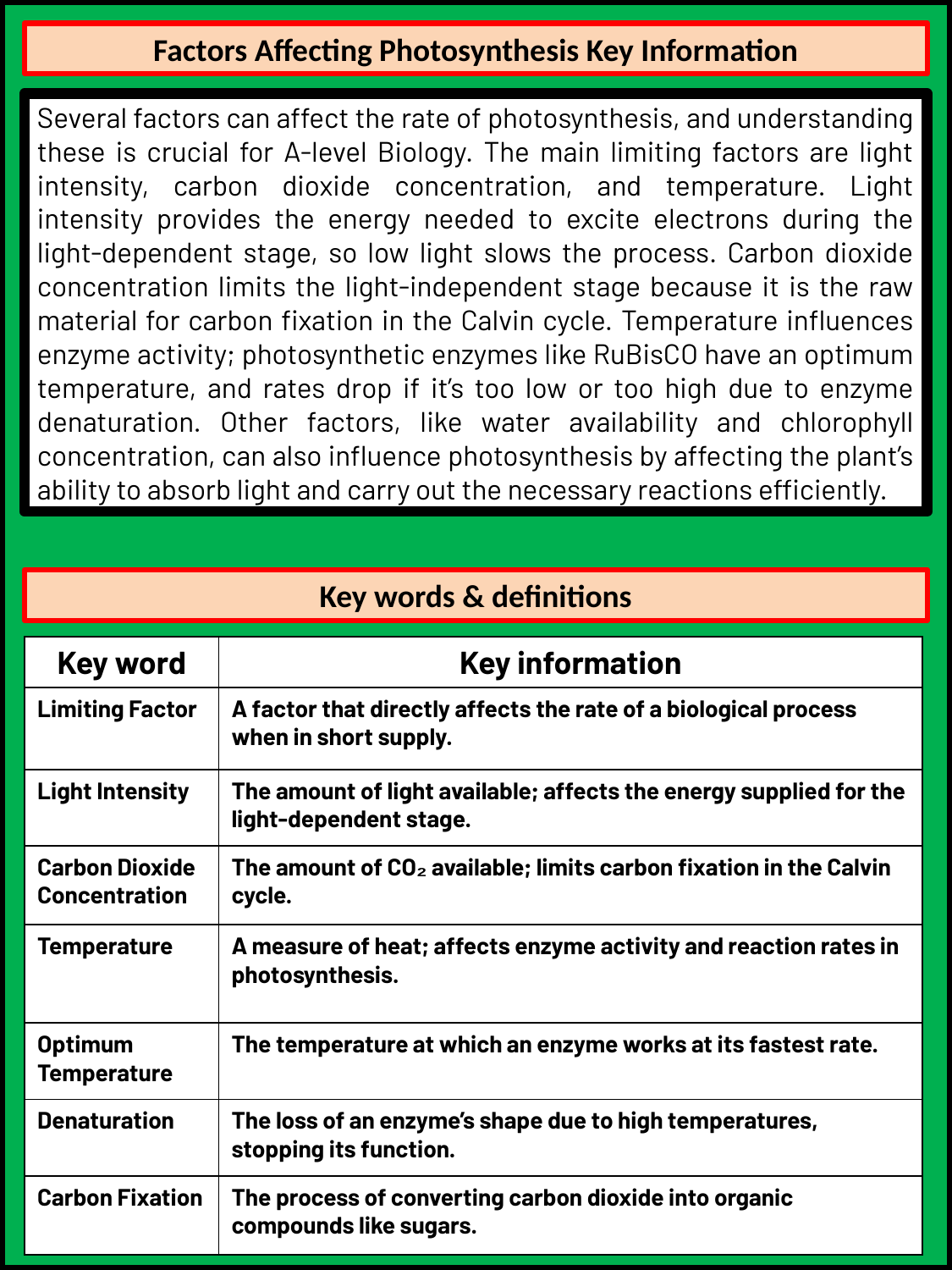

Factors Affecting Photosynthesis Key Information
Several factors can affect the rate of photosynthesis, and understanding these is crucial for A-level Biology. The main limiting factors are light intensity, carbon dioxide concentration, and temperature. Light intensity provides the energy needed to excite electrons during the light-dependent stage, so low light slows the process. Carbon dioxide concentration limits the light-independent stage because it is the raw material for carbon fixation in the Calvin cycle. Temperature influences enzyme activity; photosynthetic enzymes like RuBisCO have an optimum temperature, and rates drop if it’s too low or too high due to enzyme denaturation. Other factors, like water availability and chlorophyll concentration, can also influence photosynthesis by affecting the plant’s ability to absorb light and carry out the necessary reactions efficiently.
Key words & definitions
| Key word | Key information |
| --- | --- |
| Limiting Factor | A factor that directly affects the rate of a biological process when in short supply. |
| Light Intensity | The amount of light available; affects the energy supplied for the light-dependent stage. |
| Carbon Dioxide Concentration | The amount of CO₂ available; limits carbon fixation in the Calvin cycle. |
| Temperature | A measure of heat; affects enzyme activity and reaction rates in photosynthesis. |
| Optimum Temperature | The temperature at which an enzyme works at its fastest rate. |
| Denaturation | The loss of an enzyme’s shape due to high temperatures, stopping its function. |
| Carbon Fixation | The process of converting carbon dioxide into organic compounds like sugars. |